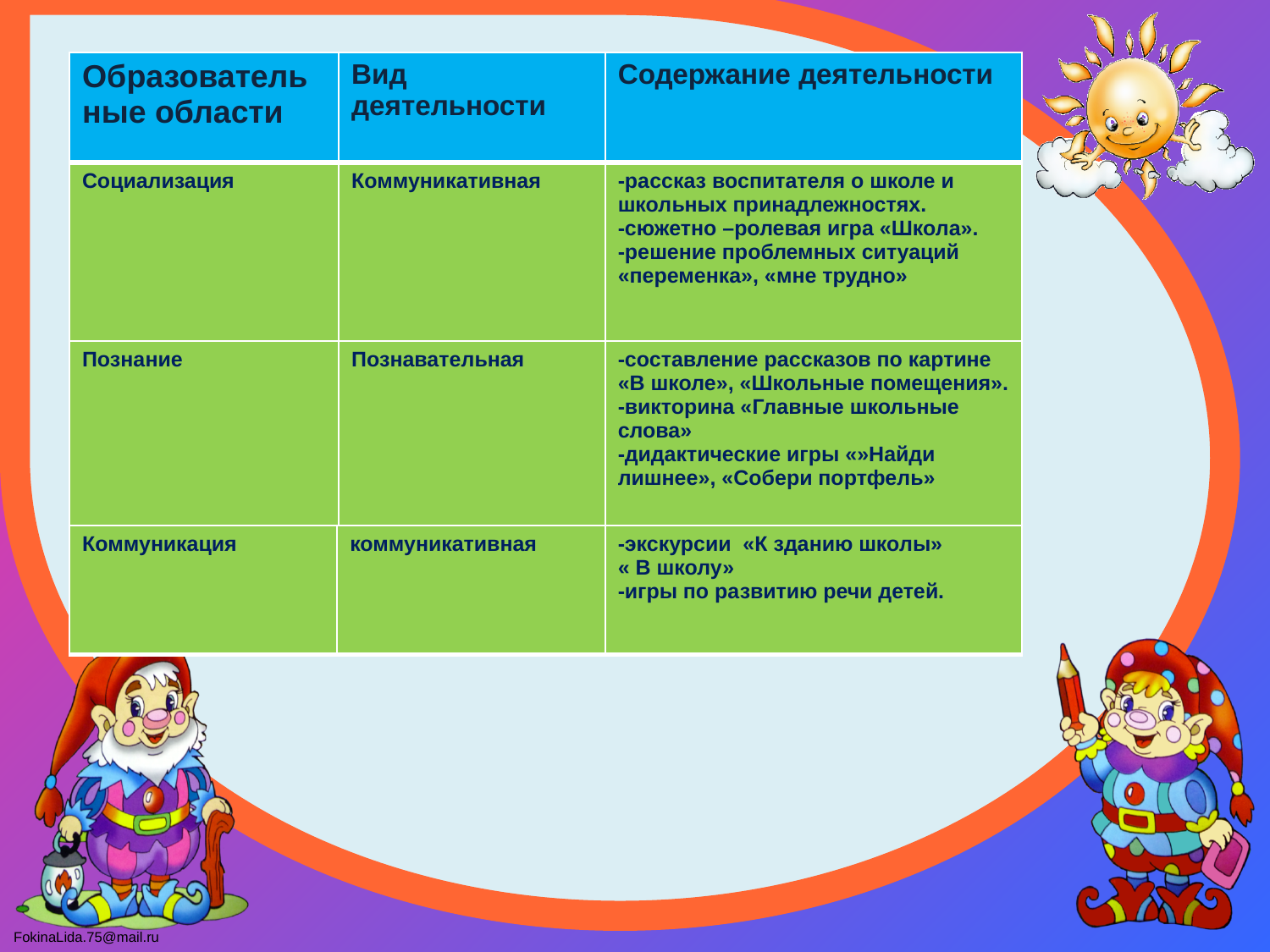

| Образовательные области | Вид деятельности | Содержание деятельности |
| --- | --- | --- |
| Социализация | Коммуникативная | -рассказ воспитателя о школе и школьных принадлежностях. -сюжетно –ролевая игра «Школа». -решение проблемных ситуаций «переменка», «мне трудно» |
| Познание | Познавательная | -составление рассказов по картине «В школе», «Школьные помещения». -викторина «Главные школьные слова» -дидактические игры «»Найди лишнее», «Собери портфель» |
| Коммуникация | коммуникативная | -экскурсии «К зданию школы» « В школу» -игры по развитию речи детей. |
| --- | --- | --- |